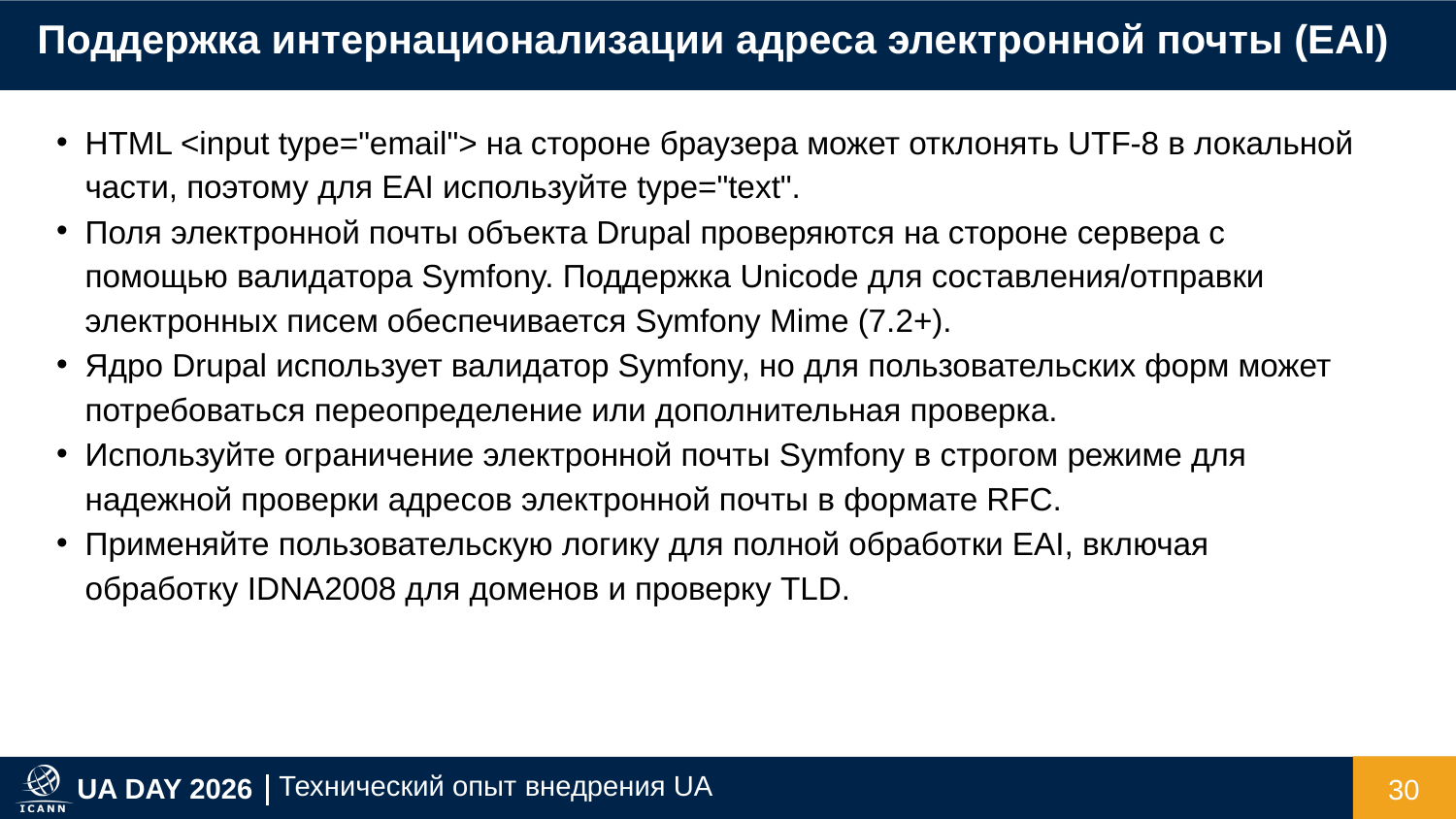

Поддержка интернационализации адреса электронной почты (EAI)
HTML <input type="email"> на стороне браузера может отклонять UTF-8 в локальной части, поэтому для EAI используйте type="text".
Поля электронной почты объекта Drupal проверяются на стороне сервера с помощью валидатора Symfony. Поддержка Unicode для составления/отправки электронных писем обеспечивается Symfony Mime (7.2+).
Ядро Drupal использует валидатор Symfony, но для пользовательских форм может потребоваться переопределение или дополнительная проверка.
Используйте ограничение электронной почты Symfony в строгом режиме для надежной проверки адресов электронной почты в формате RFC.
Применяйте пользовательскую логику для полной обработки EAI, включая обработку IDNA2008 для доменов и проверку TLD.